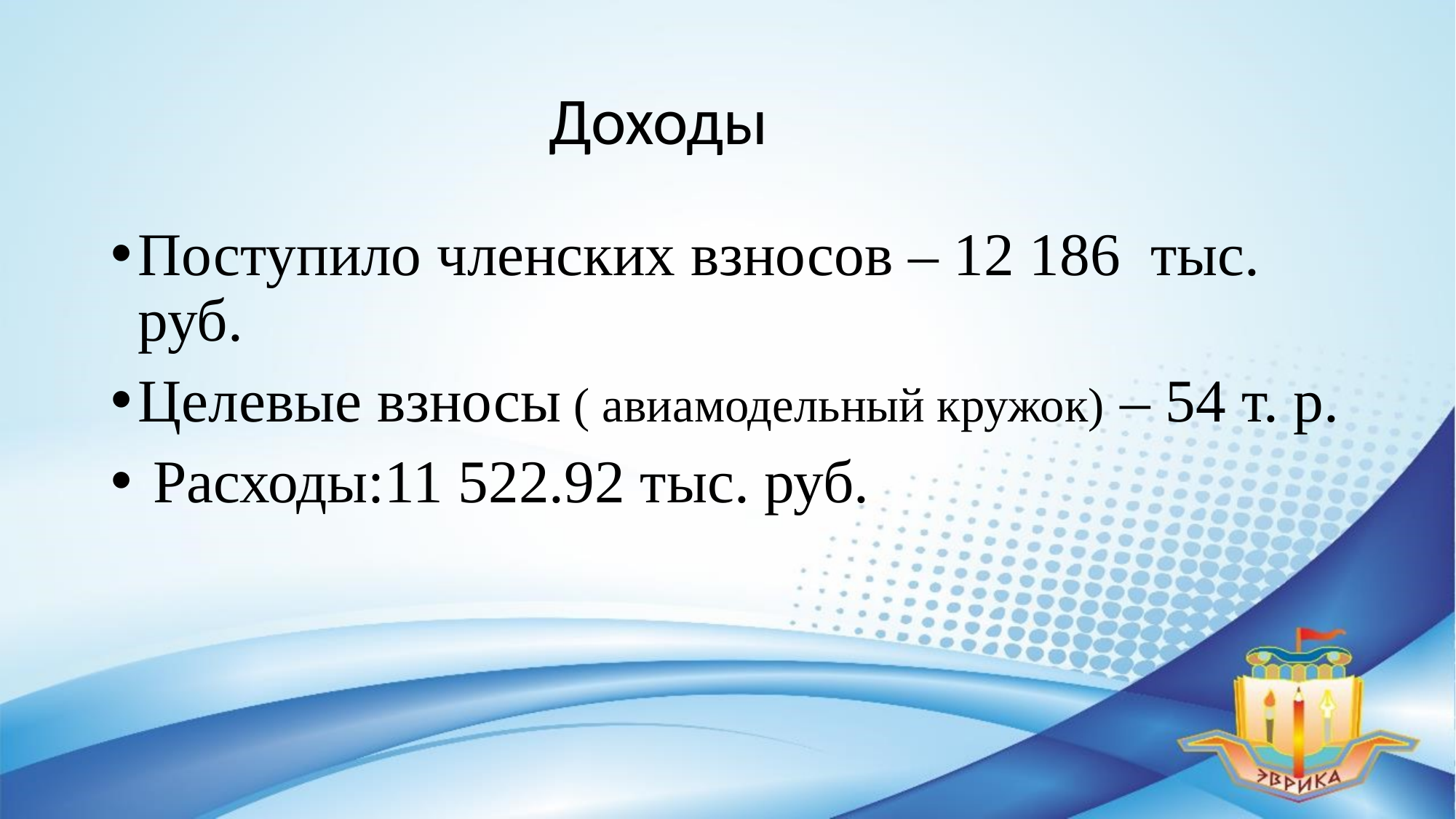

# Доходы
Поступило членских взносов – 12 186  тыс. руб.
Целевые взносы ( авиамодельный кружок) – 54 т. р.
 Расходы:11 522.92 тыс. руб.

Всего денежных средств 16889,34 тыс. руб.